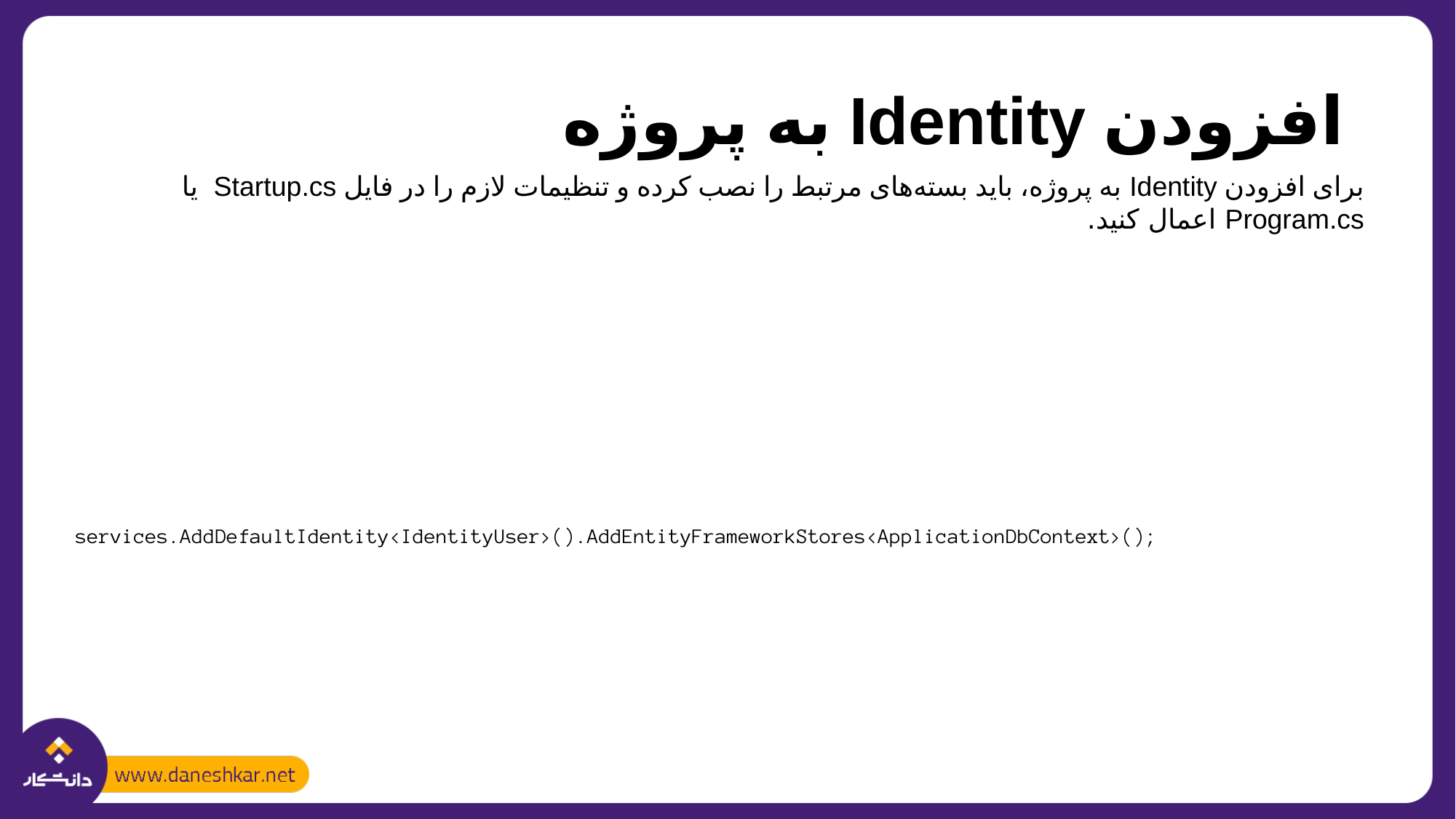

# افزودن Identity به پروژه
برای افزودن Identity به پروژه، باید بسته‌های مرتبط را نصب کرده و تنظیمات لازم را در فایل Startup.cs  یا Program.cs اعمال کنید.

services.AddDefaultIdentity<IdentityUser>().AddEntityFrameworkStores<ApplicationDbContext>();